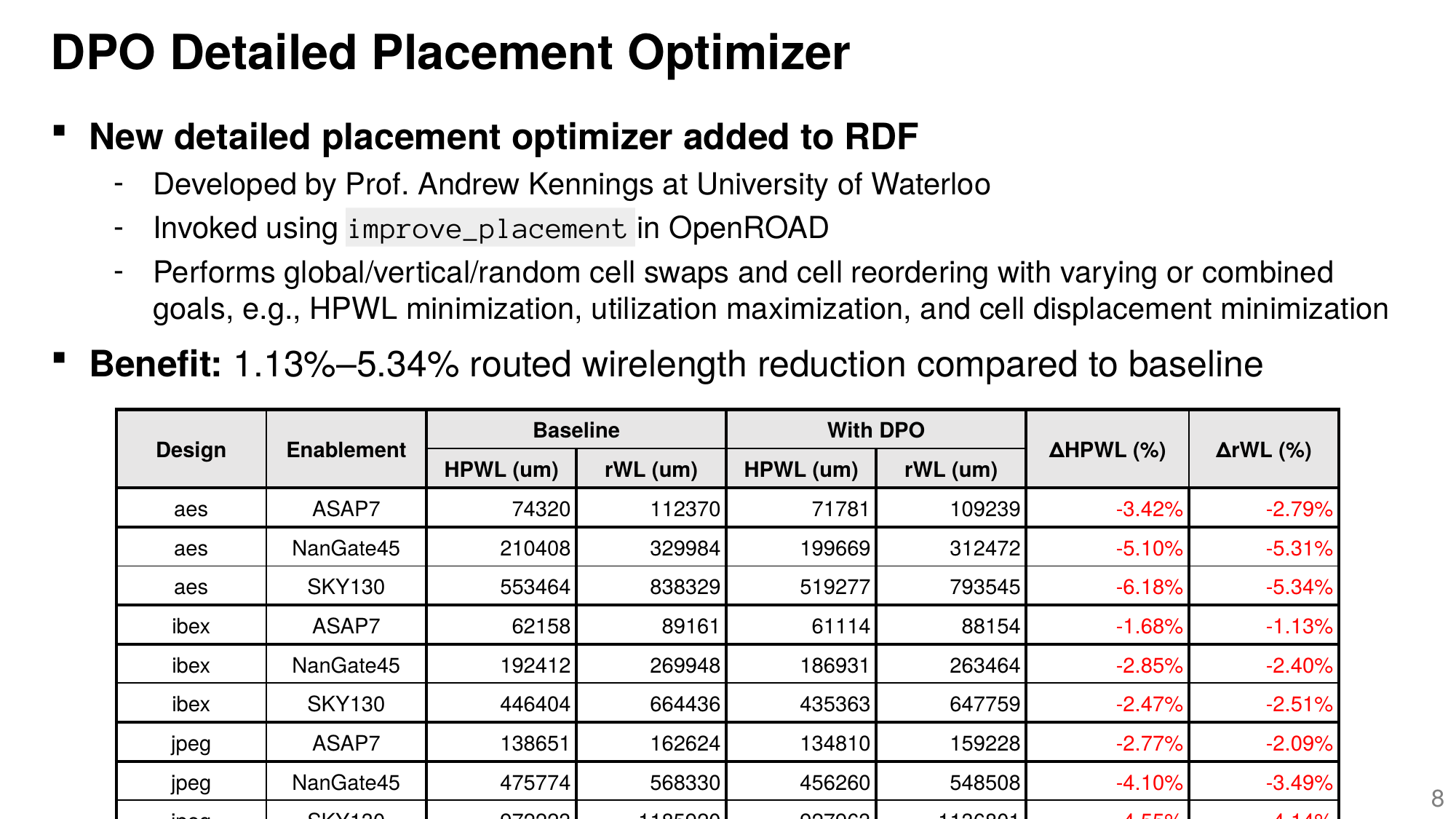

# DPO Detailed Placement Optimizer
New detailed placement optimizer added to RDF
Developed by Prof. Andrew Kennings at University of Waterloo
Invoked using improve_placement in OpenROAD
Performs global/vertical/random cell swaps and cell reordering with varying or combined goals, e.g., HPWL minimization, utilization maximization, and cell displacement minimization
Benefit: 1.13%–5.34% routed wirelength reduction compared to baseline

| Design | Enablement | Baseline |  | With DPO |  | ΔHPWL (%) | ΔrWL (%) |
| --- | --- | --- | --- | --- | --- | --- | --- |
|  |  | HPWL (um) | rWL (um) | HPWL (um) | rWL (um) |  |  |
| aes | ASAP7 | 74320 | 112370 | 71781 | 109239 | -3.42% | -2.79% |
| aes | NanGate45 | 210408 | 329984 | 199669 | 312472 | -5.10% | -5.31% |
| aes | SKY130 | 553464 | 838329 | 519277 | 793545 | -6.18% | -5.34% |
| ibex | ASAP7 | 62158 | 89161 | 61114 | 88154 | -1.68% | -1.13% |
| ibex | NanGate45 | 192412 | 269948 | 186931 | 263464 | -2.85% | -2.40% |
| ibex | SKY130 | 446404 | 664436 | 435363 | 647759 | -2.47% | -2.51% |
| jpeg | ASAP7 | 138651 | 162624 | 134810 | 159228 | -2.77% | -2.09% |
| jpeg | NanGate45 | 475774 | 568330 | 456260 | 548508 | -4.10% | -3.49% |
| jpeg | SKY130 | 972223 | 1185920 | 927963 | 1136801 | -4.55% | -4.14% |